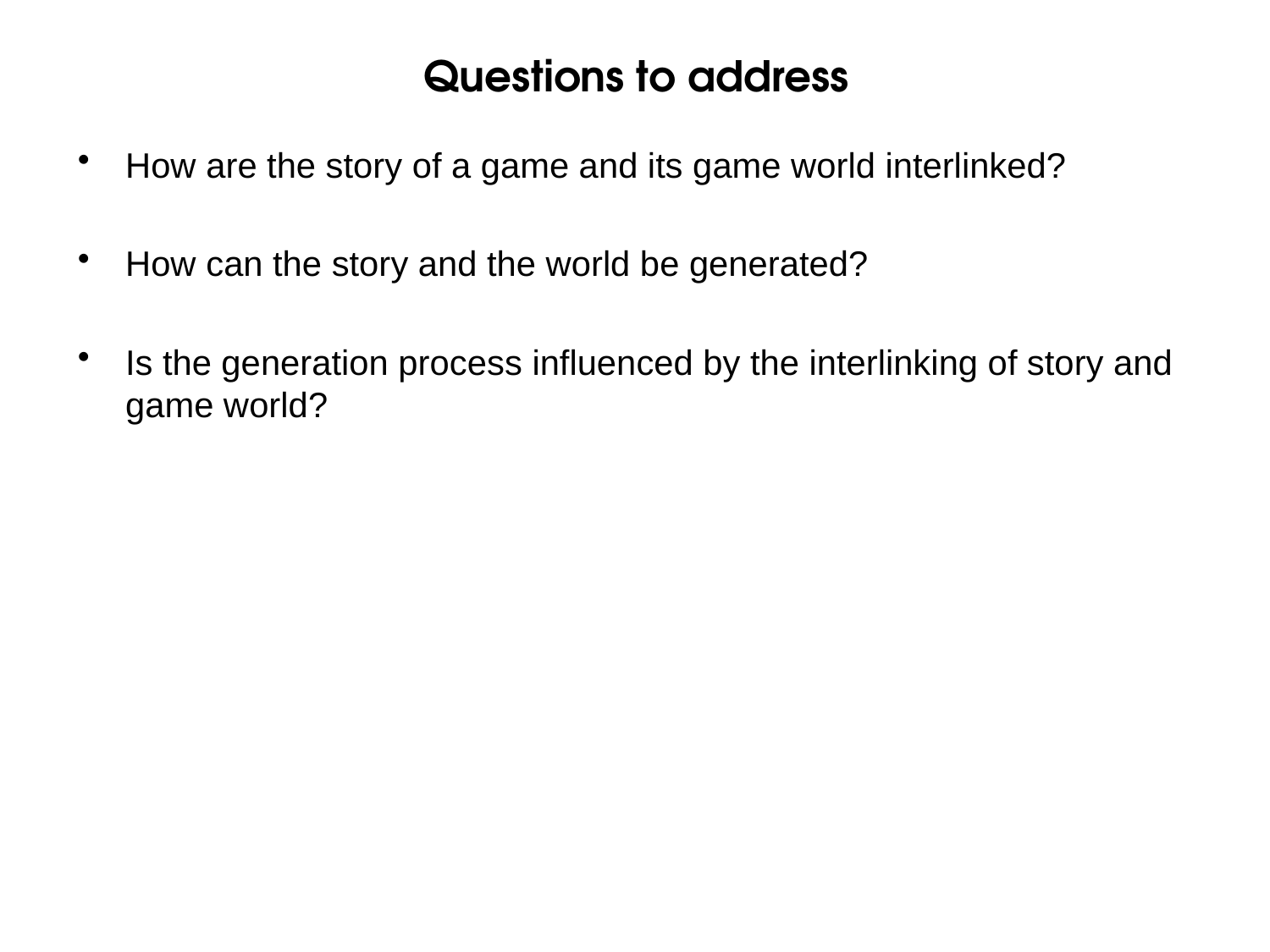

# Questions to address
How are the story of a game and its game world interlinked?

How can the story and the world be generated?

Is the generation process influenced by the interlinking of story and game world?